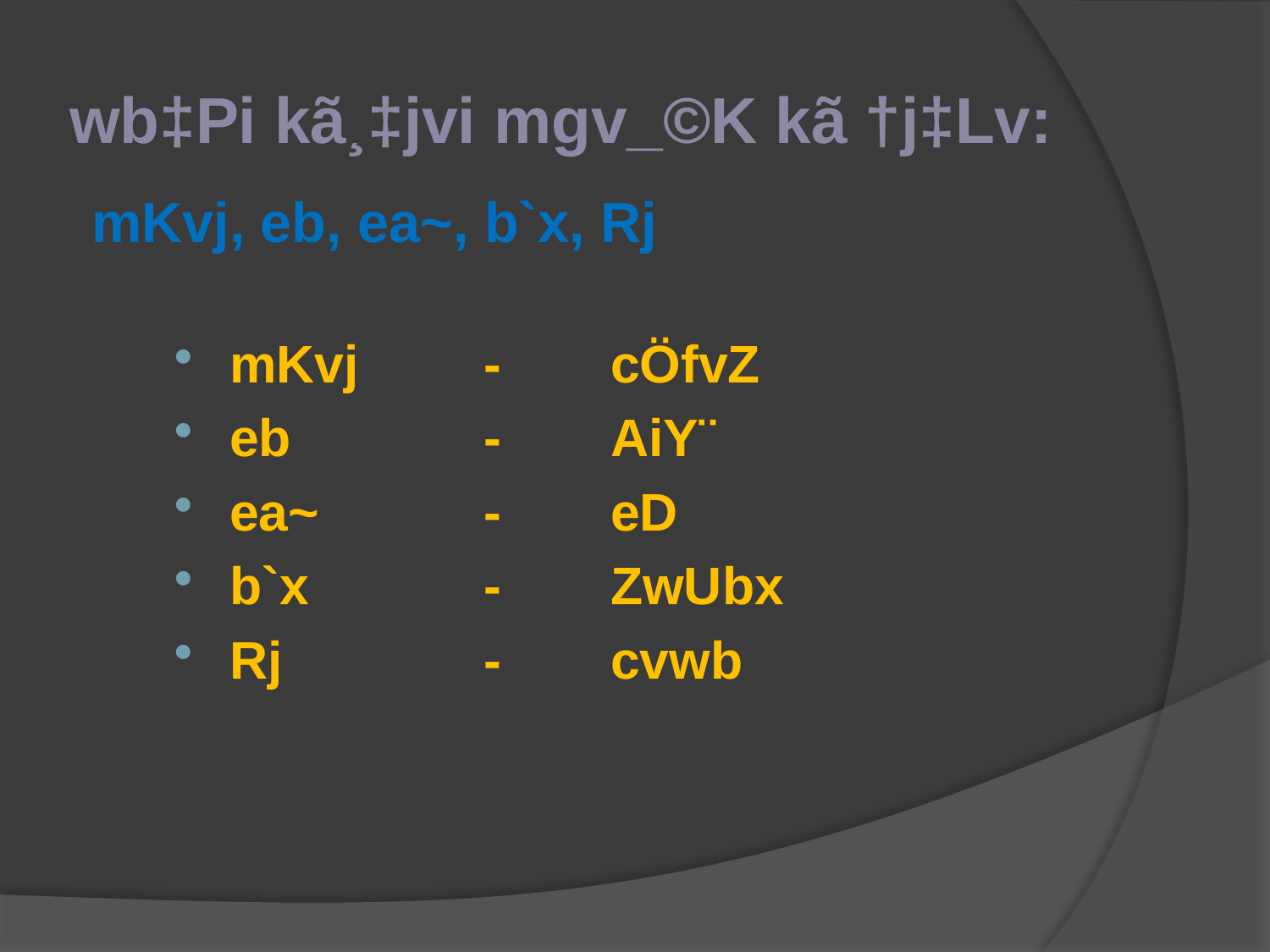

# wb‡Pi kã¸‡jvi mgv_©K kã †j‡Lv:
mKvj, eb, ea~, b`x, Rj
mKvj	-	cÖfvZ
eb		-	AiY¨
ea~		-	eD
b`x		-	ZwUbx
Rj		-	cvwb